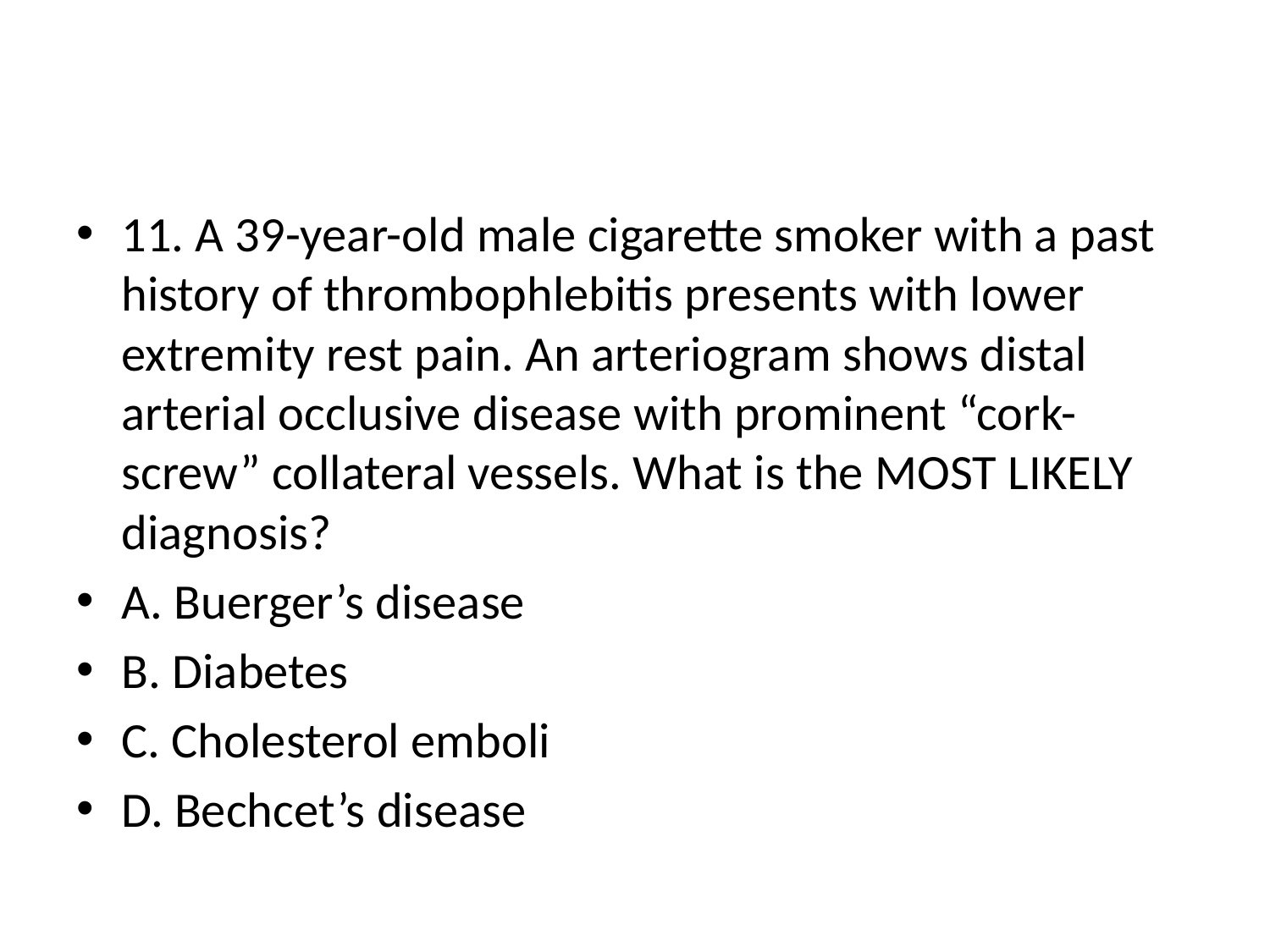

11. A 39-year-old male cigarette smoker with a past history of thrombophlebitis presents with lower extremity rest pain. An arteriogram shows distal arterial occlusive disease with prominent “cork-screw” collateral vessels. What is the MOST LIKELY diagnosis?
A. Buerger’s disease
B. Diabetes
C. Cholesterol emboli
D. Bechcet’s disease